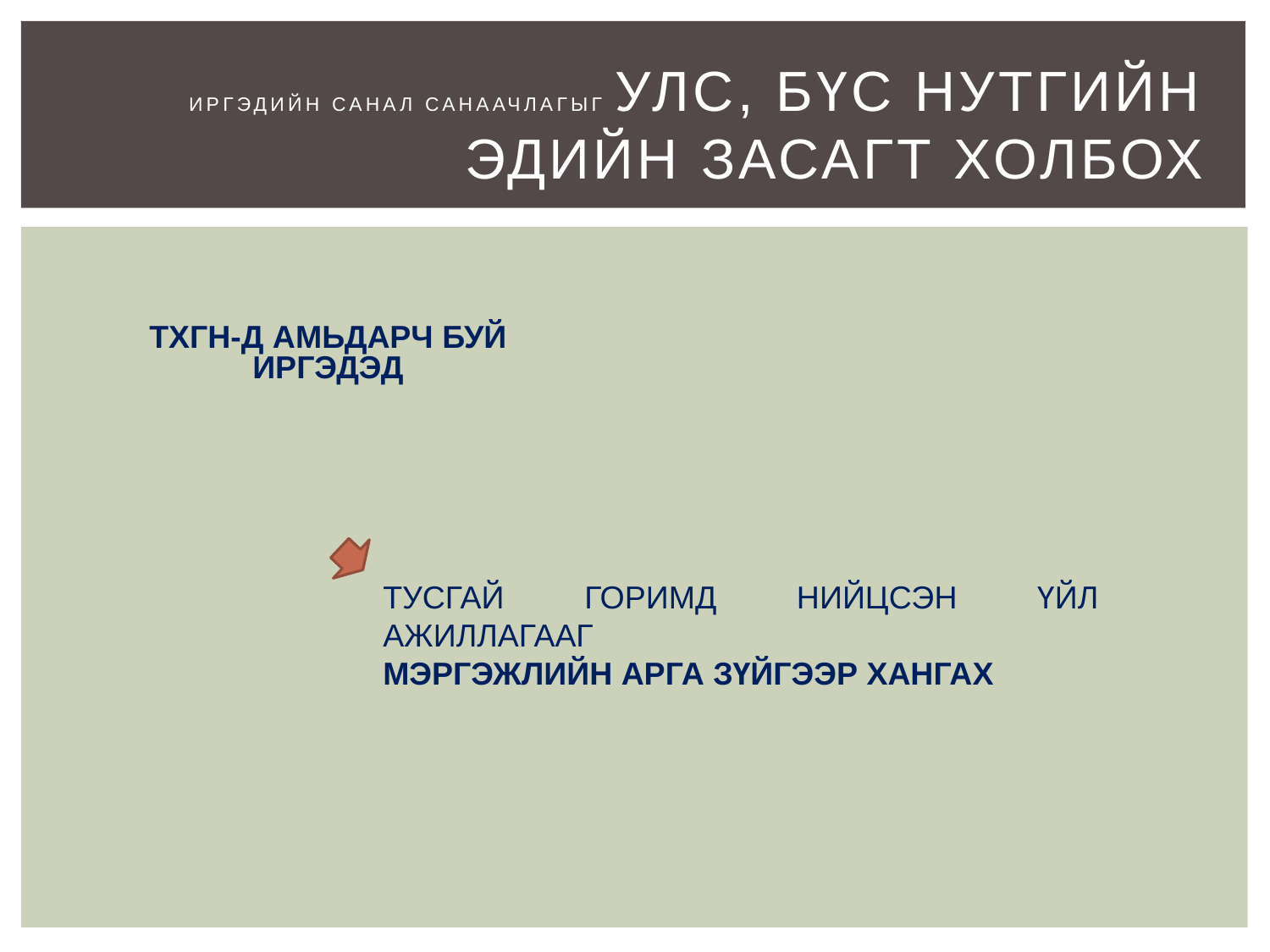

# ИРГЭДИЙН САНАЛ САНААЧЛАГЫГ УЛС, БҮС НУТГИЙН ЭДИЙН ЗАСАГТ ХОЛБОХ
ТХГН-Д АМЬДАРЧ БУЙ ИРГЭДЭД

Тусгай горимд нийцсэн үйл ажиллагааг
мэргэжлийн арга зүйгээр хангах